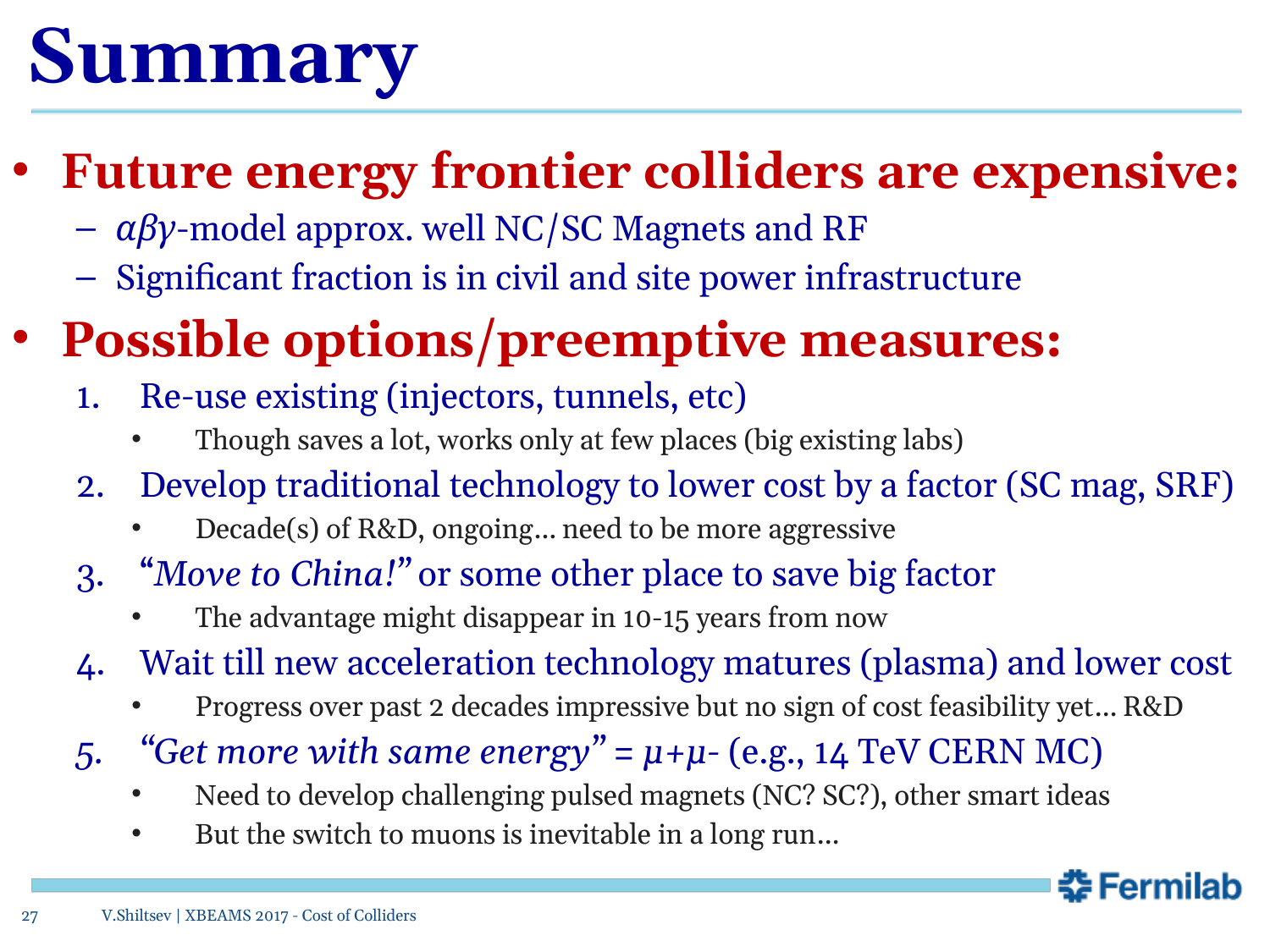

# Summary
Future energy frontier colliders are expensive:
αβγ-model approx. well NC/SC Magnets and RF
Significant fraction is in civil and site power infrastructure
Possible options/preemptive measures:
Re-use existing (injectors, tunnels, etc)
Though saves a lot, works only at few places (big existing labs)
Develop traditional technology to lower cost by a factor (SC mag, SRF)
Decade(s) of R&D, ongoing… need to be more aggressive
“Move to China!” or some other place to save big factor
The advantage might disappear in 10-15 years from now
Wait till new acceleration technology matures (plasma) and lower cost
Progress over past 2 decades impressive but no sign of cost feasibility yet… R&D
“Get more with same energy” = μ+μ- (e.g., 14 TeV CERN MC)
Need to develop challenging pulsed magnets (NC? SC?), other smart ideas
But the switch to muons is inevitable in a long run…

27
V.Shiltsev | XBEAMS 2017 - Cost of Colliders